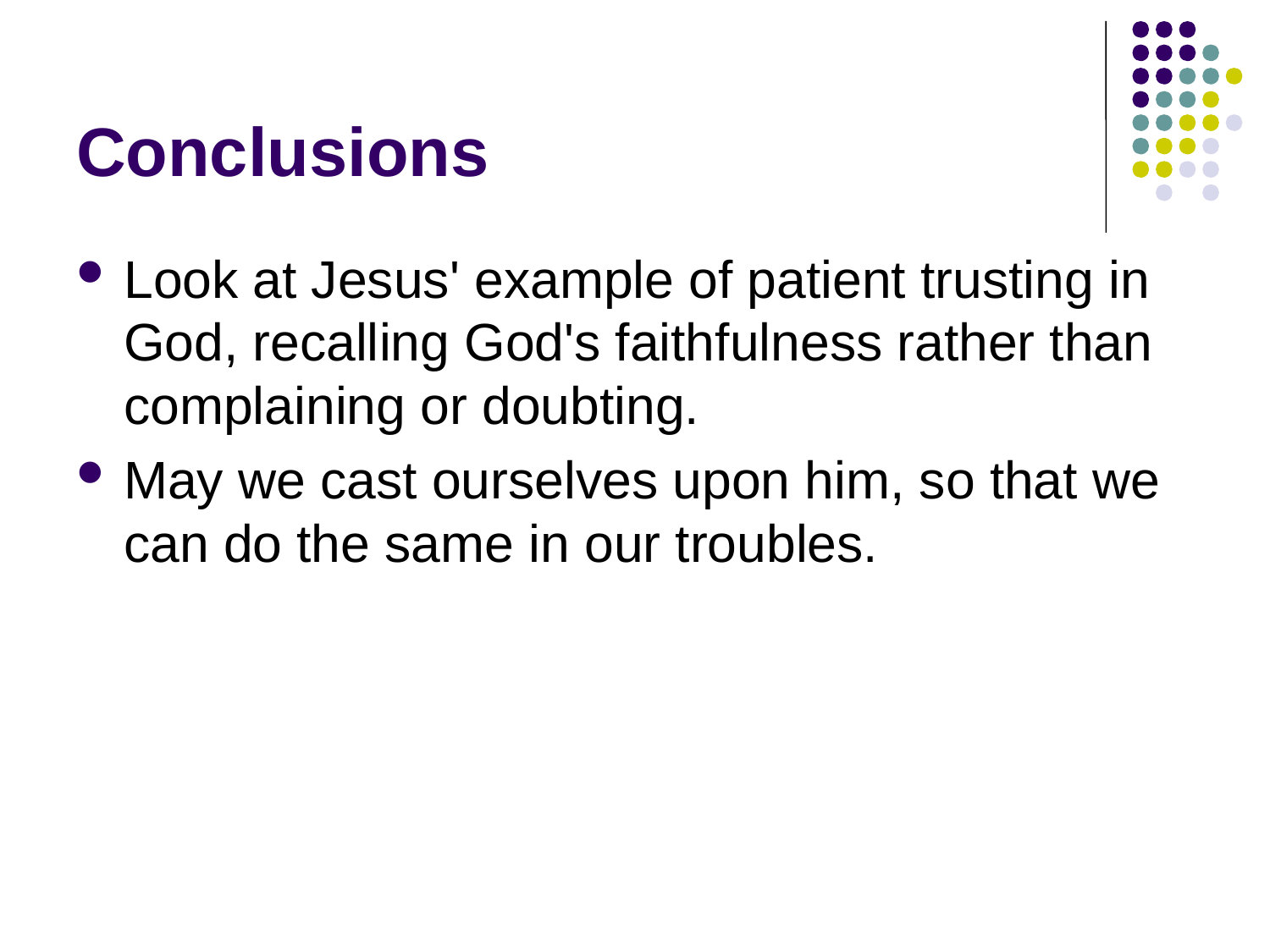

# Conclusions
Look at Jesus' example of patient trusting in God, recalling God's faithfulness rather than complaining or doubting.
May we cast ourselves upon him, so that we can do the same in our troubles.